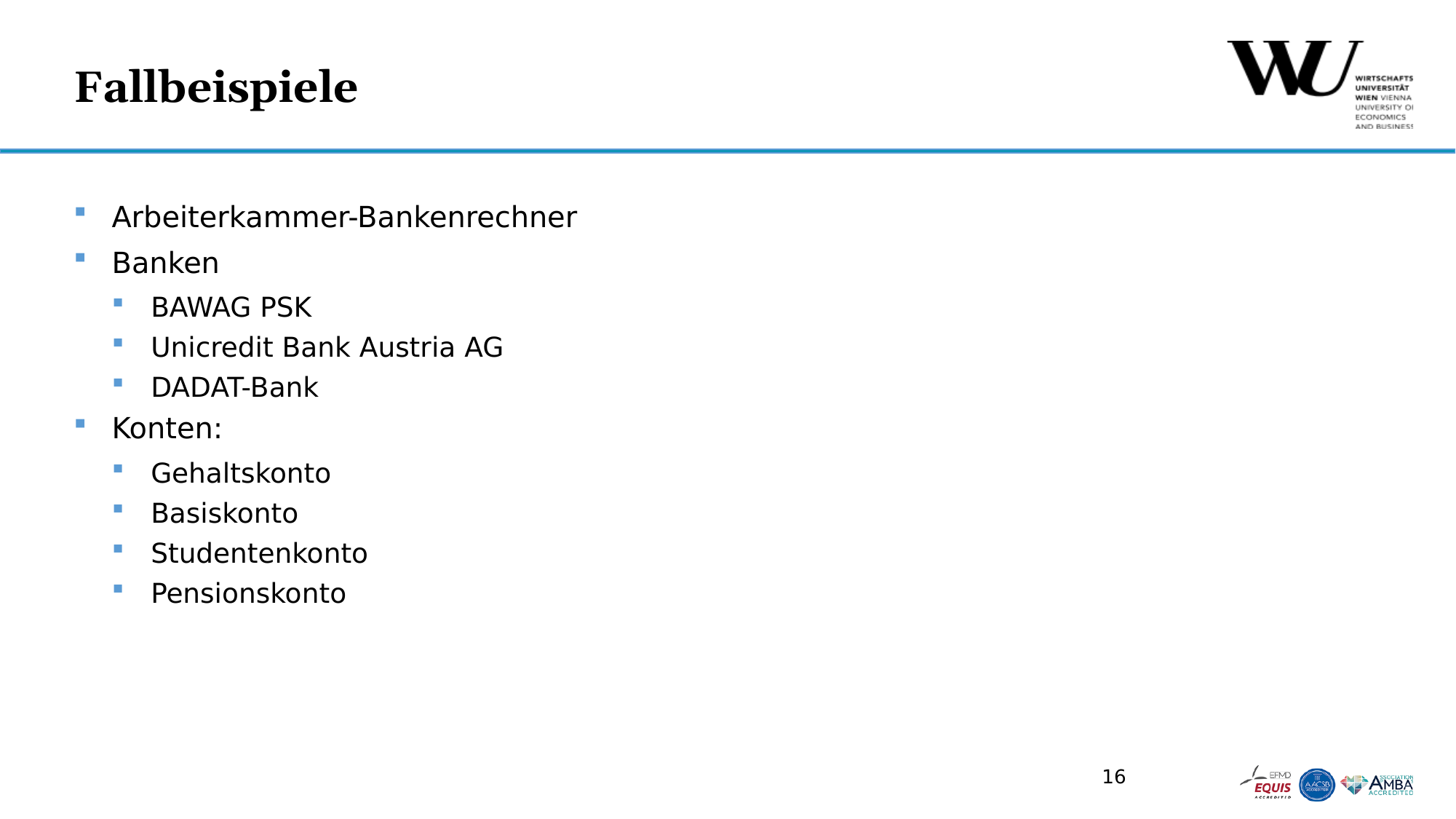

# Fallbeispiele
Arbeiterkammer-Bankenrechner
Banken
BAWAG PSK
Unicredit Bank Austria AG
DADAT-Bank
Konten:
Gehaltskonto
Basiskonto
Studentenkonto
Pensionskonto
16